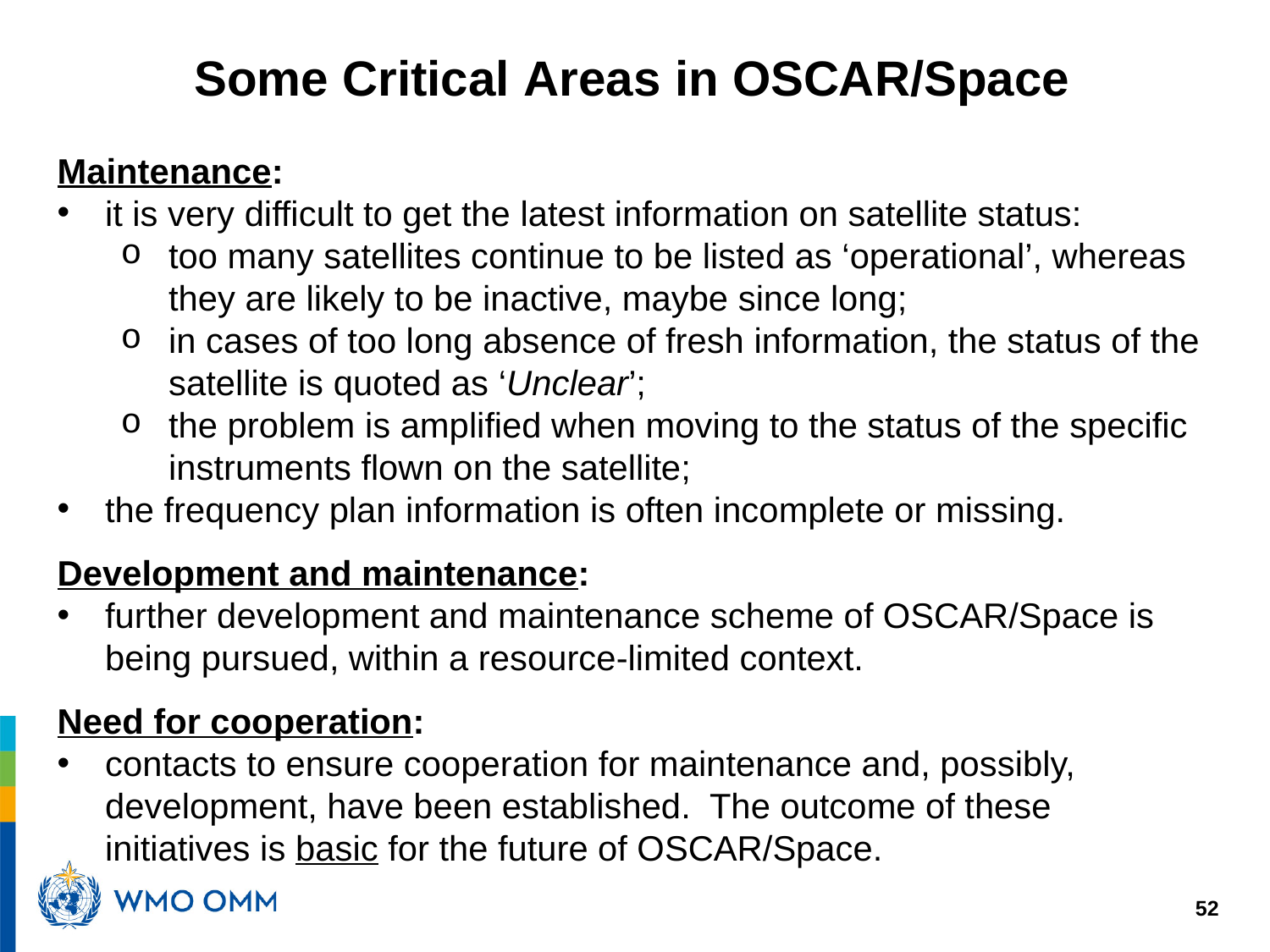

Some Critical Areas in OSCAR/Space

Maintenance:
it is very difficult to get the latest information on satellite status:
too many satellites continue to be listed as ‘operational’, whereas they are likely to be inactive, maybe since long;
in cases of too long absence of fresh information, the status of the satellite is quoted as ‘Unclear’;
the problem is amplified when moving to the status of the specific instruments flown on the satellite;
the frequency plan information is often incomplete or missing.

Development and maintenance:
further development and maintenance scheme of OSCAR/Space is being pursued, within a resource-limited context.

Need for cooperation:
contacts to ensure cooperation for maintenance and, possibly, development, have been established.  The outcome of these initiatives is basic for the future of OSCAR/Space.
52